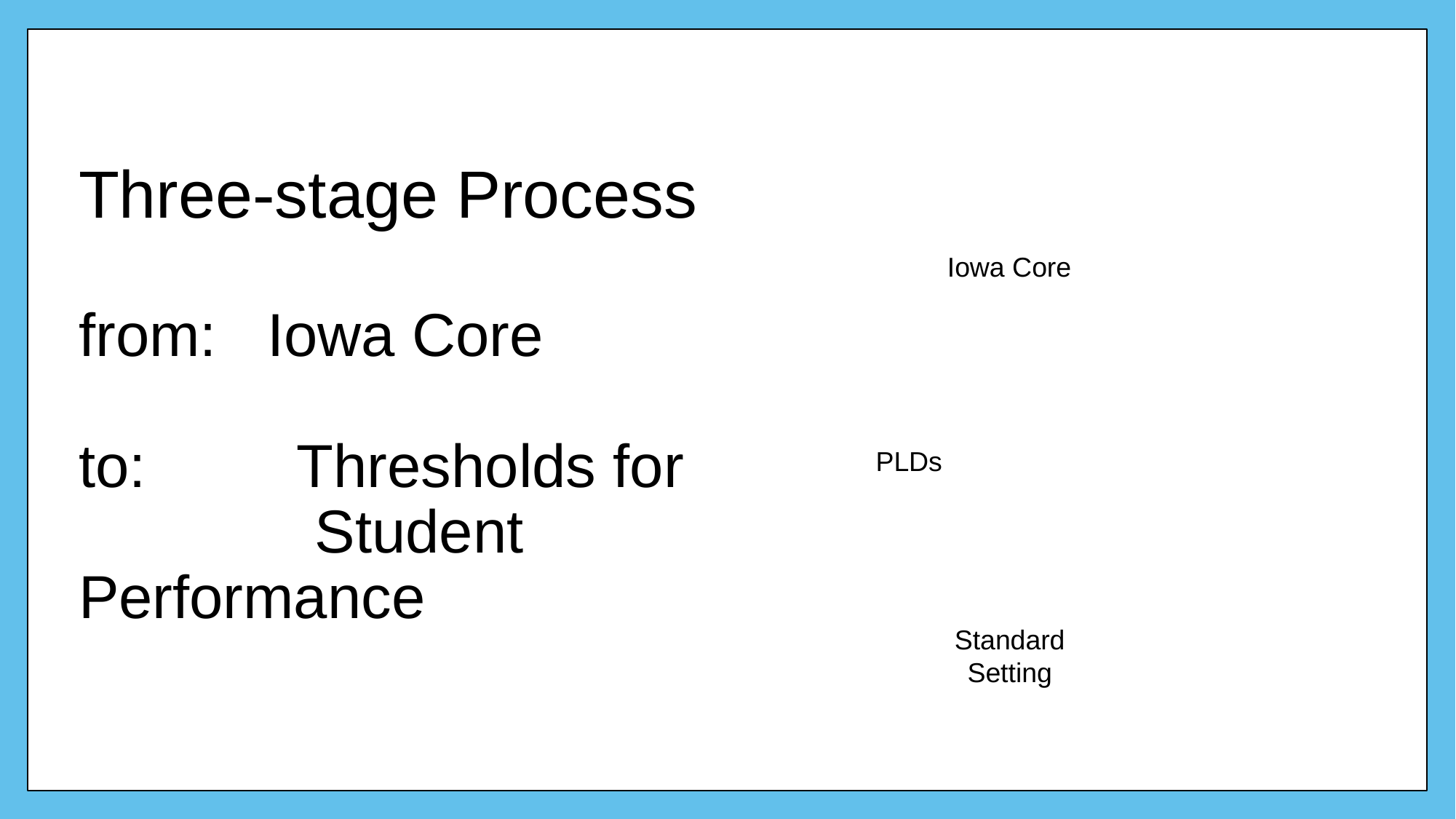

Iowa Core
PLDs
Standard Setting
# Three-stage Process from:   Iowa Core to:         Thresholds for Student Performance